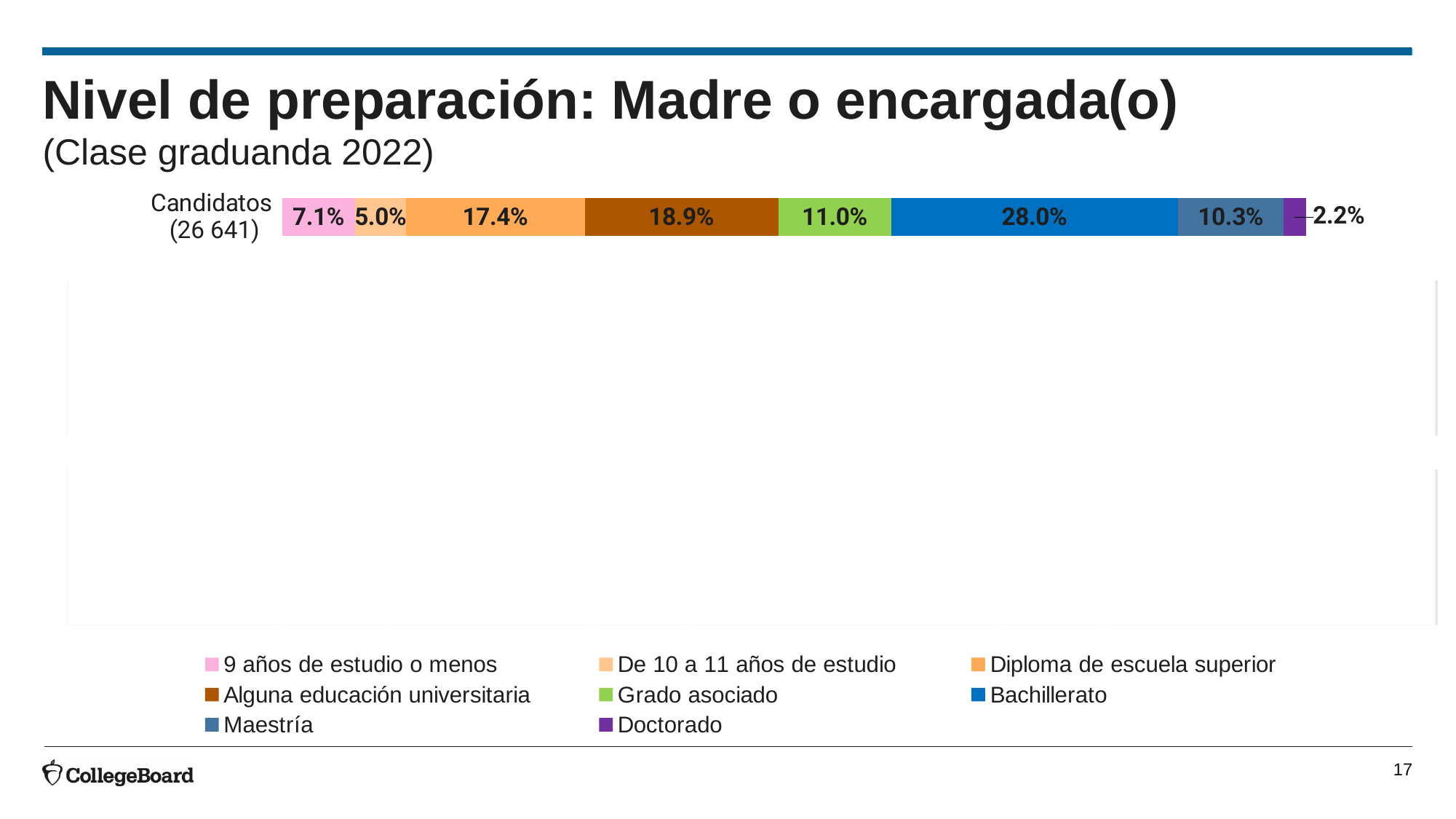

# Nivel de preparación: Madre o encargada(o)
(Clase graduanda 2022)

### Chart

| Category | 9 años de estudio o menos  | De 10 a 11 años de estudio  | Diploma de escuela superior | Alguna educación universitaria | Grado asociado  | Bachillerato  | Maestría  | Doctorado  |
|---|---|---|---|---|---|---|---|---|
| Masculino
(12 665) | 0.067 | 0.048 | 0.174 | 0.2 | 0.099 | 0.281 | 0.106 | 0.024 |
| Femenino
(13 972) | 0.074 | 0.052 | 0.174 | 0.179 | 0.12 | 0.279 | 0.1 | 0.021 |
| Esc. Privadas
(7045) | 0.052 | 0.024 | 0.065 | 0.149 | 0.079 | 0.403 | 0.18 | 0.048 |
| Esc. Púbilcas
(19 596) | 0.078 | 0.06 | 0.213 | 0.203 | 0.122 | 0.236 | 0.075 | 0.013 |
| Candidatos
(26 641) | 0.071 | 0.05 | 0.174 | 0.189 | 0.11 | 0.28 | 0.103 | 0.022 |